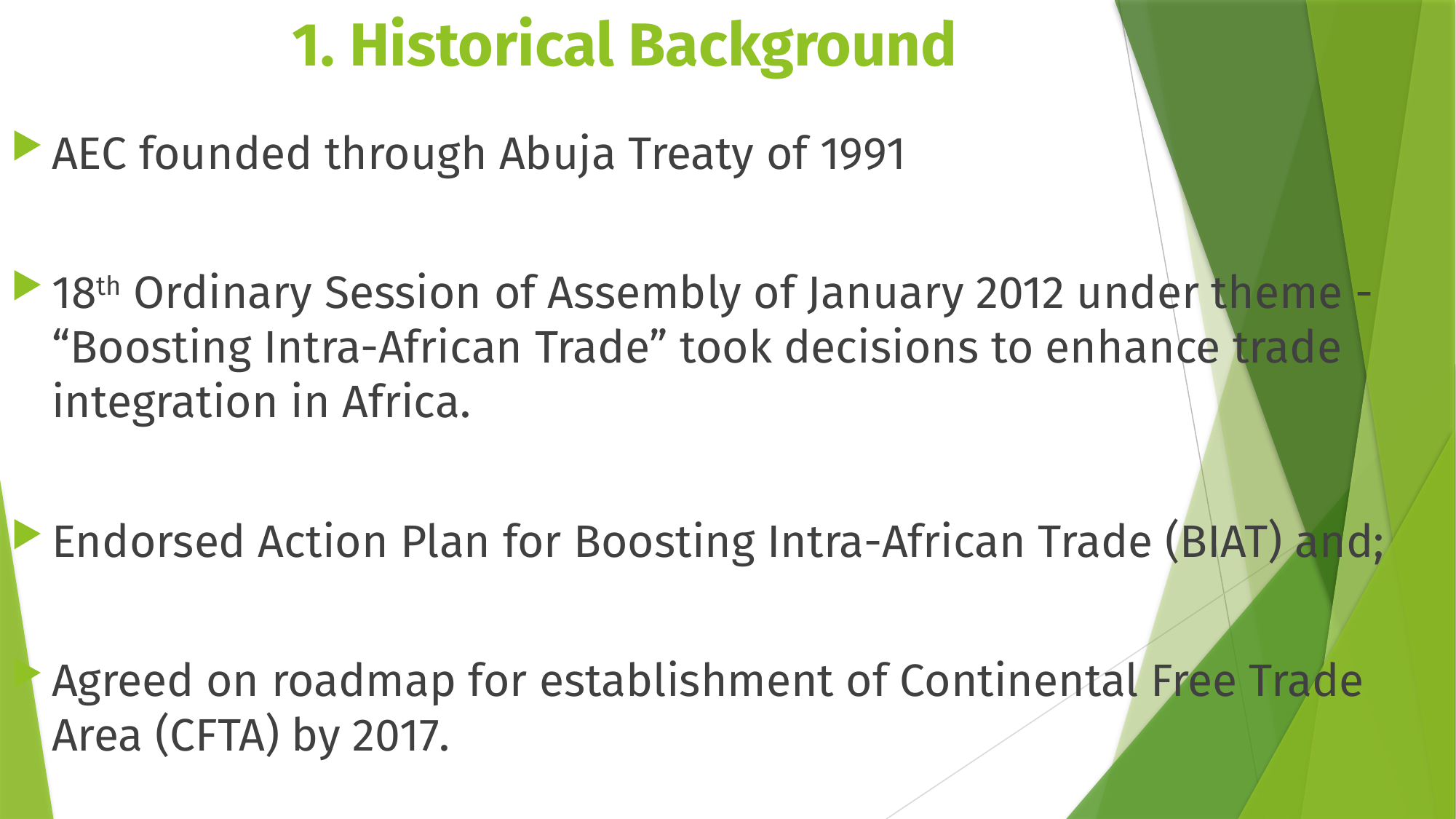

# 1. Historical Background
AEC founded through Abuja Treaty of 1991

18th Ordinary Session of Assembly of January 2012 under theme - “Boosting Intra-African Trade” took decisions to enhance trade integration in Africa.

Endorsed Action Plan for Boosting Intra-African Trade (BIAT) and;

Agreed on roadmap for establishment of Continental Free Trade Area (CFTA) by 2017.